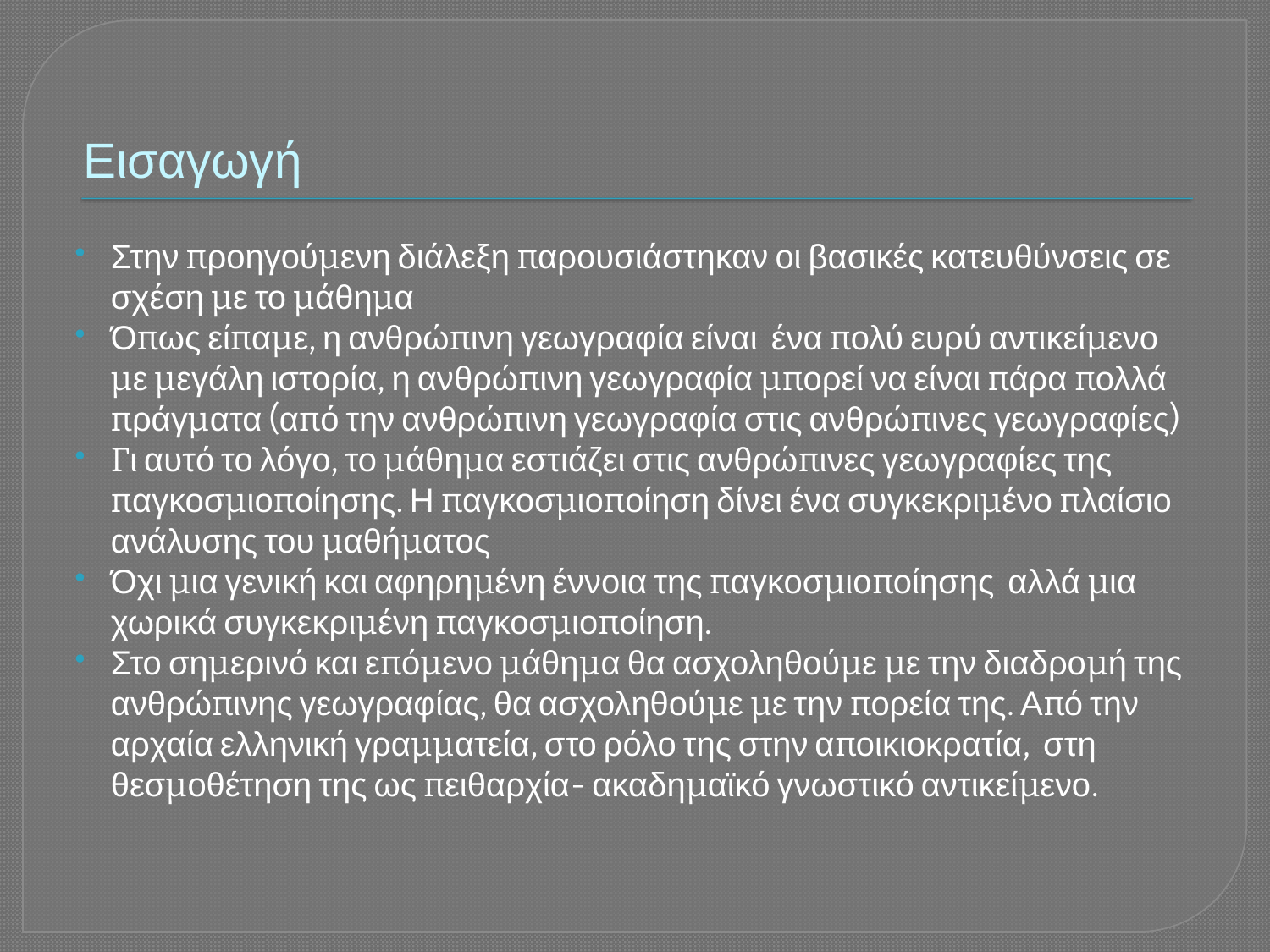

# Εισαγωγή
Στην προηγούμενη διάλεξη παρουσιάστηκαν οι βασικές κατευθύνσεις σε σχέση με το μάθημα
Όπως είπαμε, η ανθρώπινη γεωγραφία είναι  ένα πολύ ευρύ αντικείμενο με μεγάλη ιστορία, η ανθρώπινη γεωγραφία μπορεί να είναι πάρα πολλά πράγματα (από την ανθρώπινη γεωγραφία στις ανθρώπινες γεωγραφίες)
Γι αυτό το λόγο, το μάθημα εστιάζει στις ανθρώπινες γεωγραφίες της παγκοσμιοποίησης. Η παγκοσμιοποίηση δίνει ένα συγκεκριμένο πλαίσιο ανάλυσης του μαθήματος
Όχι μια γενική και αφηρημένη έννοια της παγκοσμιοποίησης  αλλά μια χωρικά συγκεκριμένη παγκοσμιοποίηση.
Στο σημερινό και επόμενο μάθημα θα ασχοληθούμε με την διαδρομή της ανθρώπινης γεωγραφίας, θα ασχοληθούμε με την πορεία της. Από την αρχαία ελληνική γραμματεία, στο ρόλο της στην αποικιοκρατία,  στη θεσμοθέτηση της ως πειθαρχία- ακαδημαϊκό γνωστικό αντικείμενο.